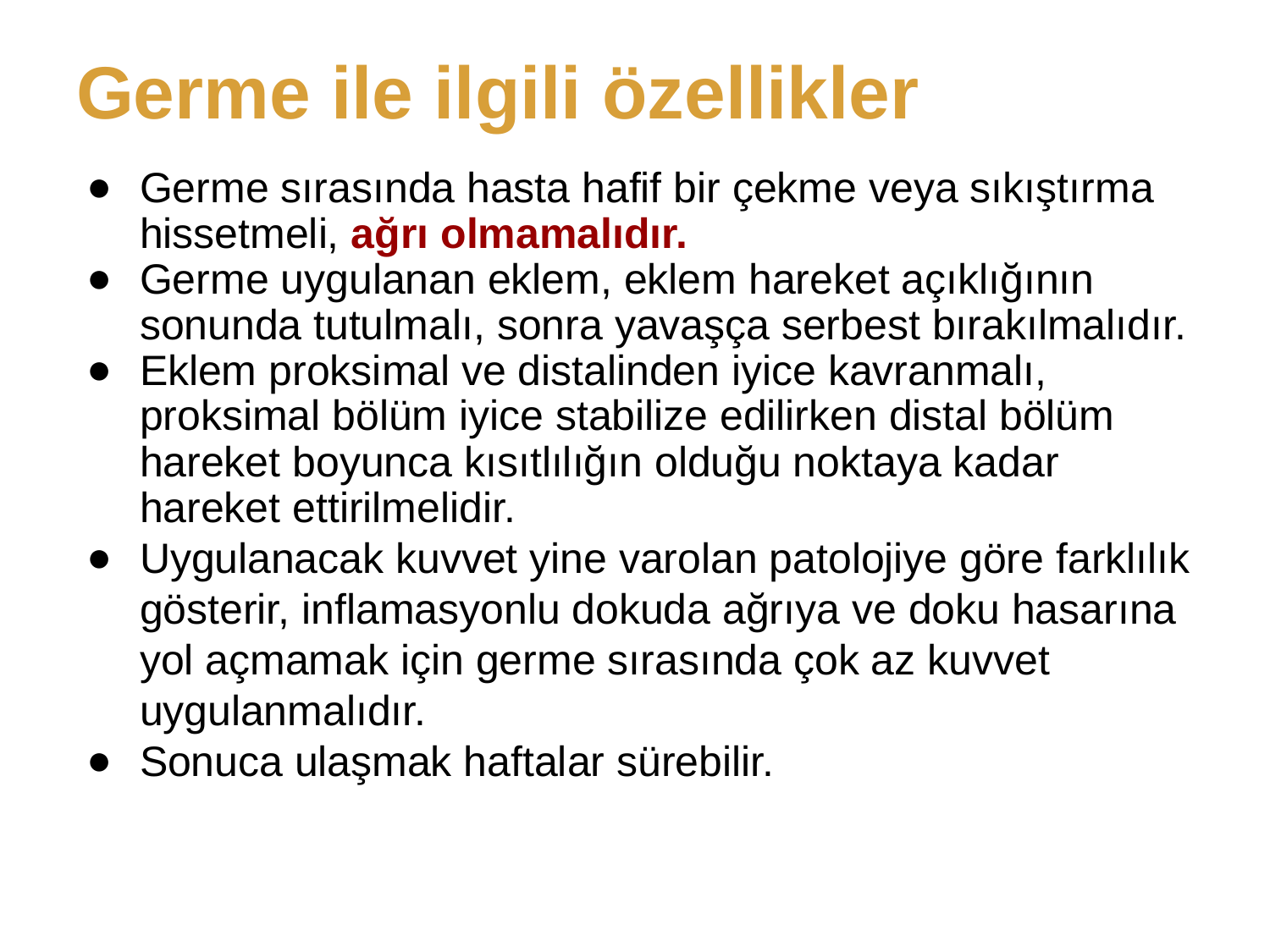

# Germe ile ilgili özellikler
Germe sırasında hasta hafif bir çekme veya sıkıştırma hissetmeli, ağrı olmamalıdır.
Germe uygulanan eklem, eklem hareket açıklığının sonunda tutulmalı, sonra yavaşça serbest bırakılmalıdır.
Eklem proksimal ve distalinden iyice kavranmalı, proksimal bölüm iyice stabilize edilirken distal bölüm hareket boyunca kısıtlılığın olduğu noktaya kadar hareket ettirilmelidir.
Uygulanacak kuvvet yine varolan patolojiye göre farklılık gösterir, inflamasyonlu dokuda ağrıya ve doku hasarına yol açmamak için germe sırasında çok az kuvvet uygulanmalıdır.
Sonuca ulaşmak haftalar sürebilir.